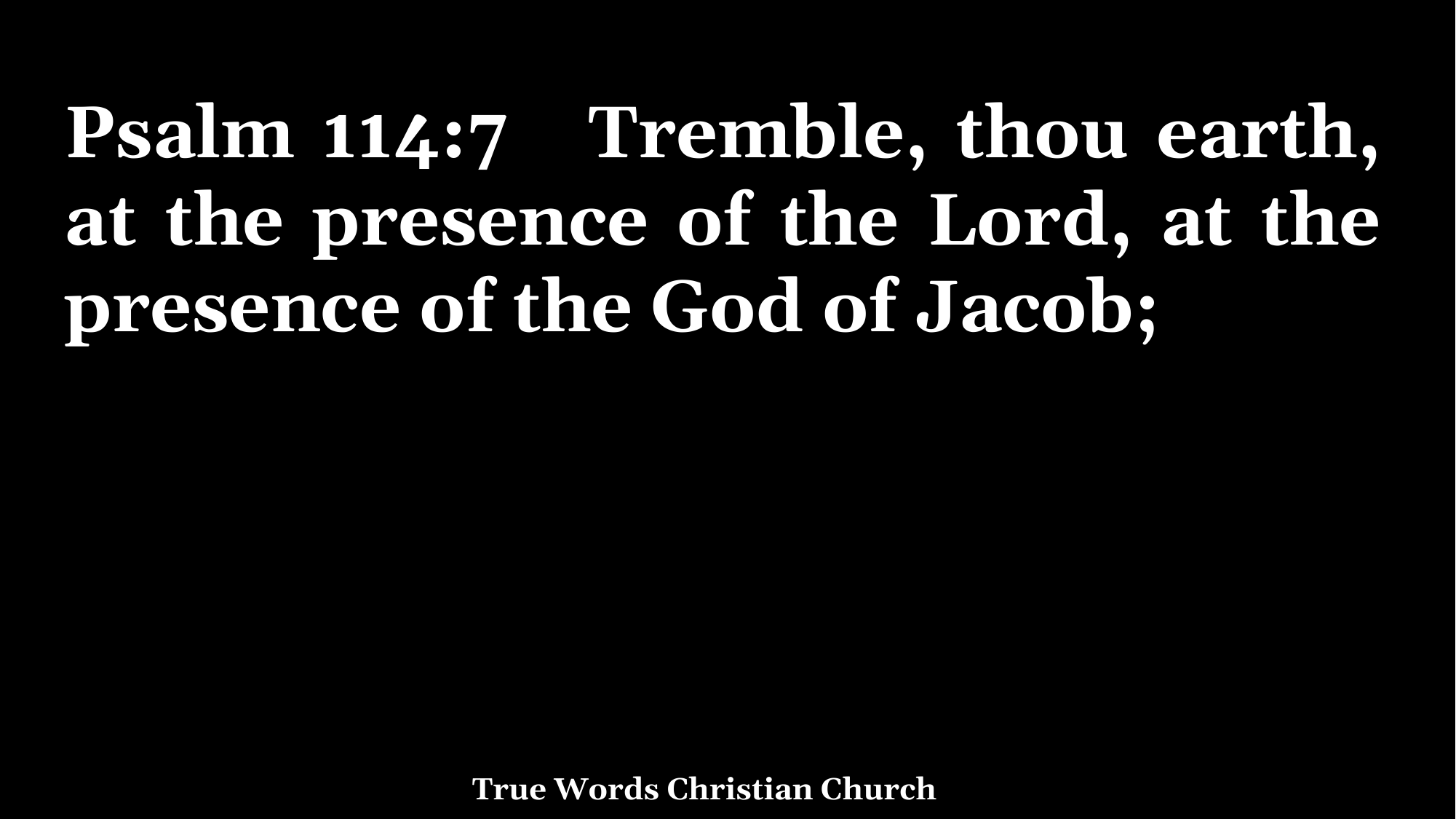

Psalm 114:7   Tremble, thou earth, at the presence of the Lord, at the presence of the God of Jacob;
True Words Christian Church